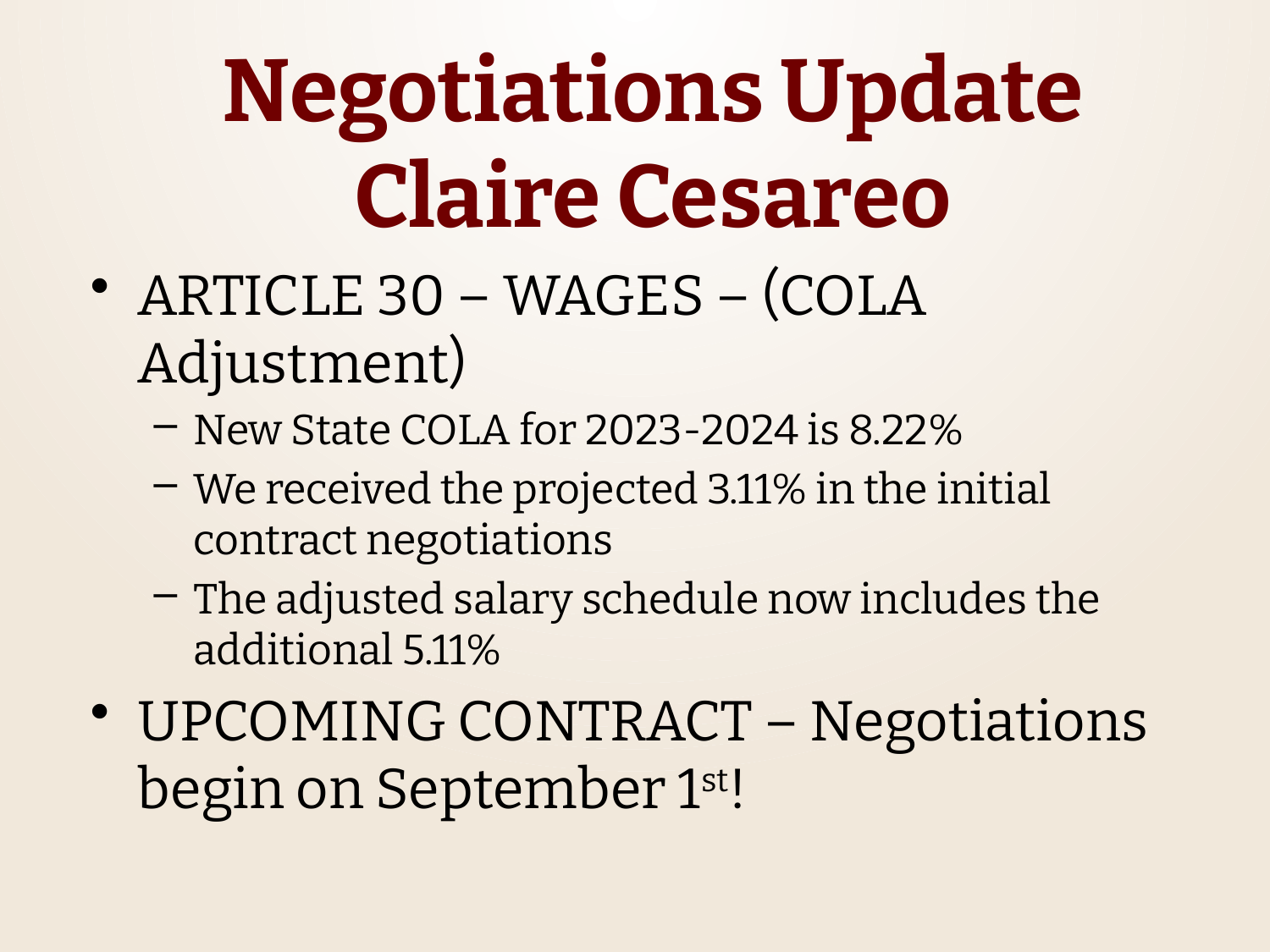

# Negotiations Update Claire Cesareo
ARTICLE 30 – WAGES – (COLA Adjustment)
New State COLA for 2023-2024 is 8.22%
We received the projected 3.11% in the initial contract negotiations
The adjusted salary schedule now includes the additional 5.11%
UPCOMING CONTRACT – Negotiations begin on September 1st!